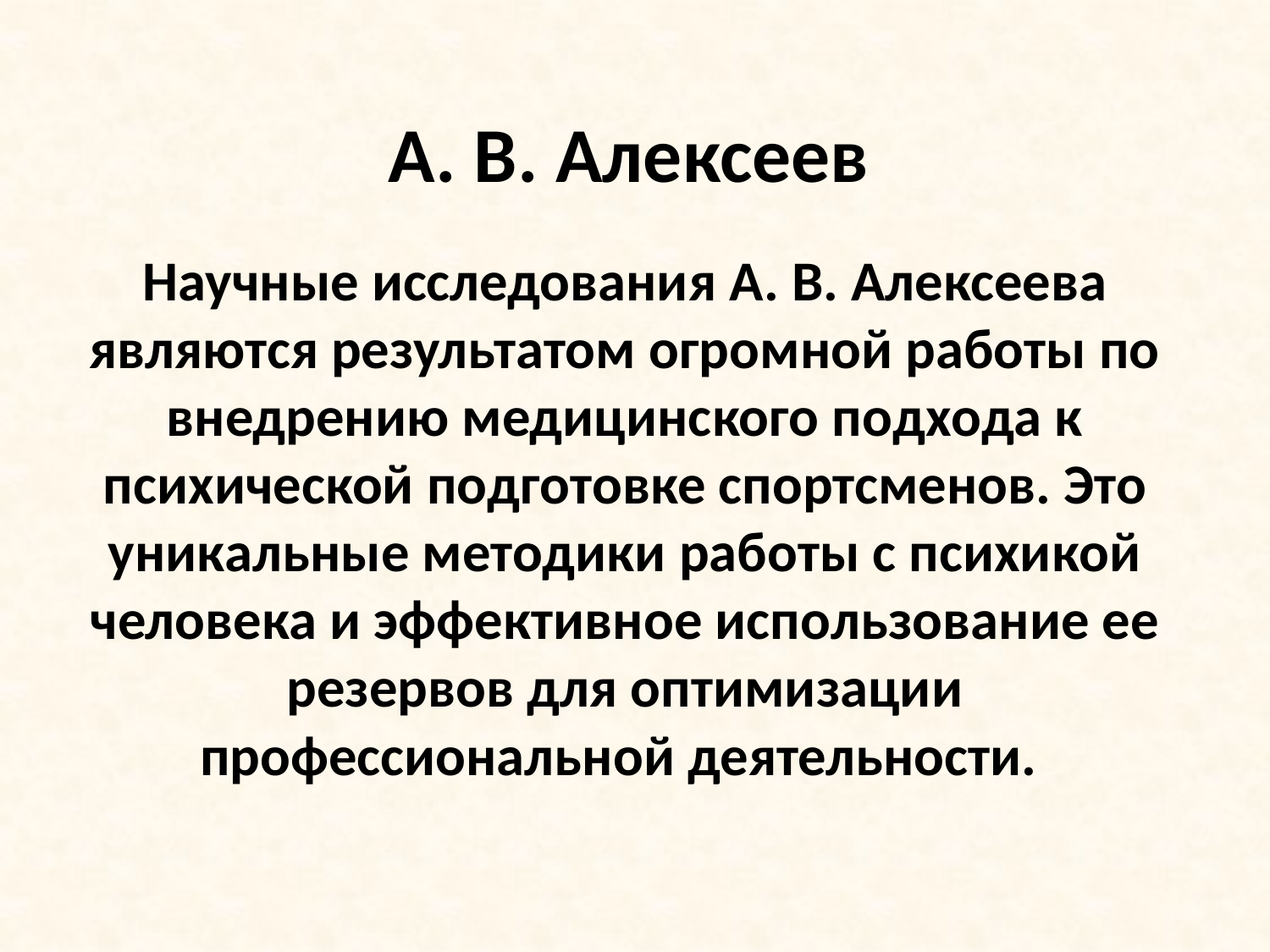

# А. В. Алексеев
Научные исследования А. В. Алексеева являются результатом огромной работы по внедрению медицинского подхода к психической подготовке спортсменов. Это уникальные методики работы с психикой человека и эффективное использование ее резервов для оптимизации профессиональной деятельности.